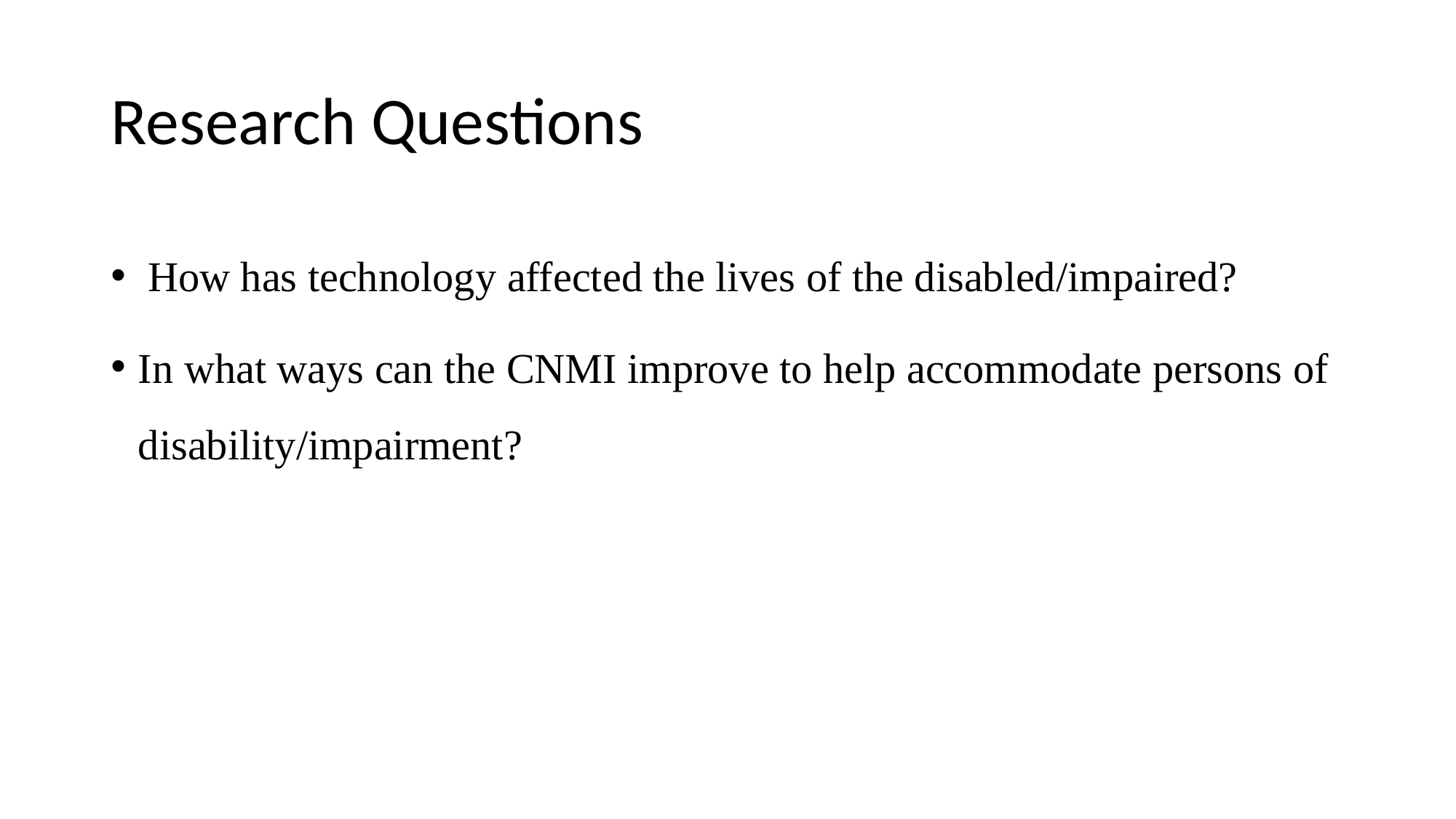

# Research Questions
 How has technology affected the lives of the disabled/impaired?
In what ways can the CNMI improve to help accommodate persons of disability/impairment?